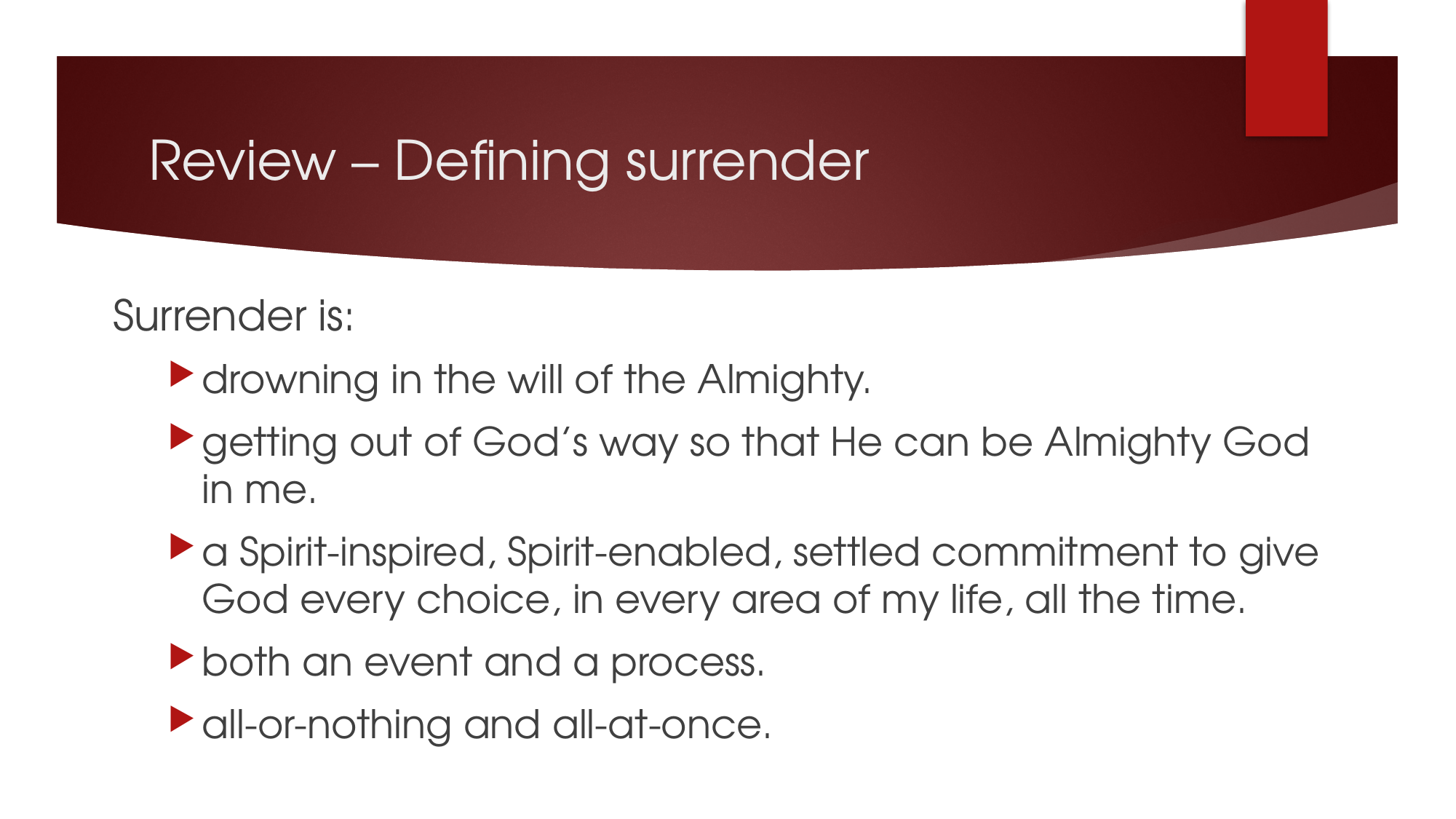

# Review – Defining surrender
Surrender is:
drowning in the will of the Almighty.
getting out of God’s way so that He can be Almighty God in me.
a Spirit-inspired, Spirit-enabled, settled commitment to give God every choice, in every area of my life, all the time.
both an event and a process.
all-or-nothing and all-at-once.